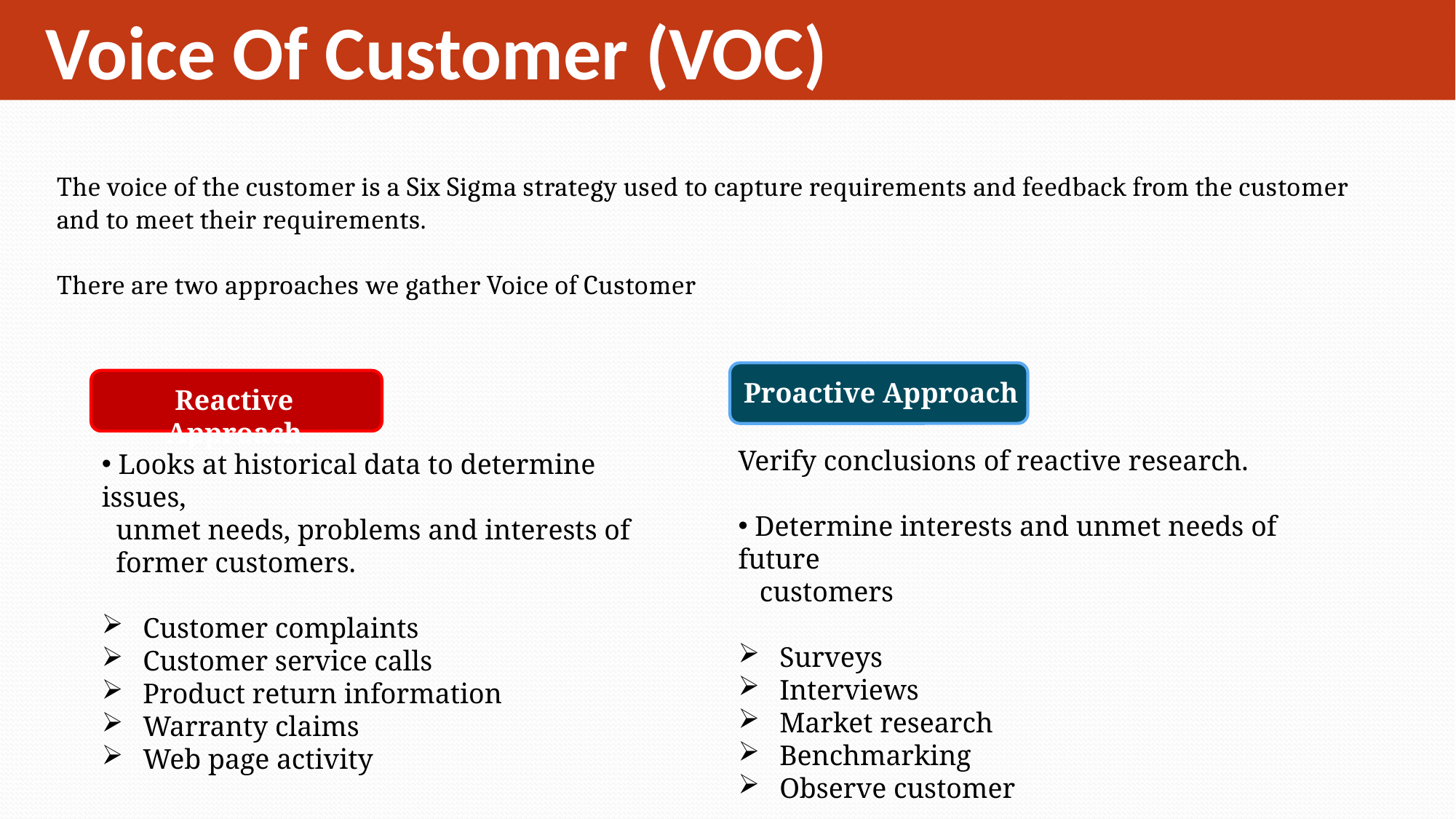

# Voice Of Customer (VOC)
The voice of the customer is a Six Sigma strategy used to capture requirements and feedback from the customer and to meet their requirements.

There are two approaches we gather Voice of Customer

Proactive Approach

 Looks at historical data to determine issues,
  unmet needs, problems and interests of
  former customers.

 Customer complaints
 Customer service calls
 Product return information
 Warranty claims
 Web page activity
Reactive Approach
Verify conclusions of reactive research.

 Determine interests and unmet needs of future
   customers

 Surveys
 Interviews
 Market research
 Benchmarking
 Observe customer